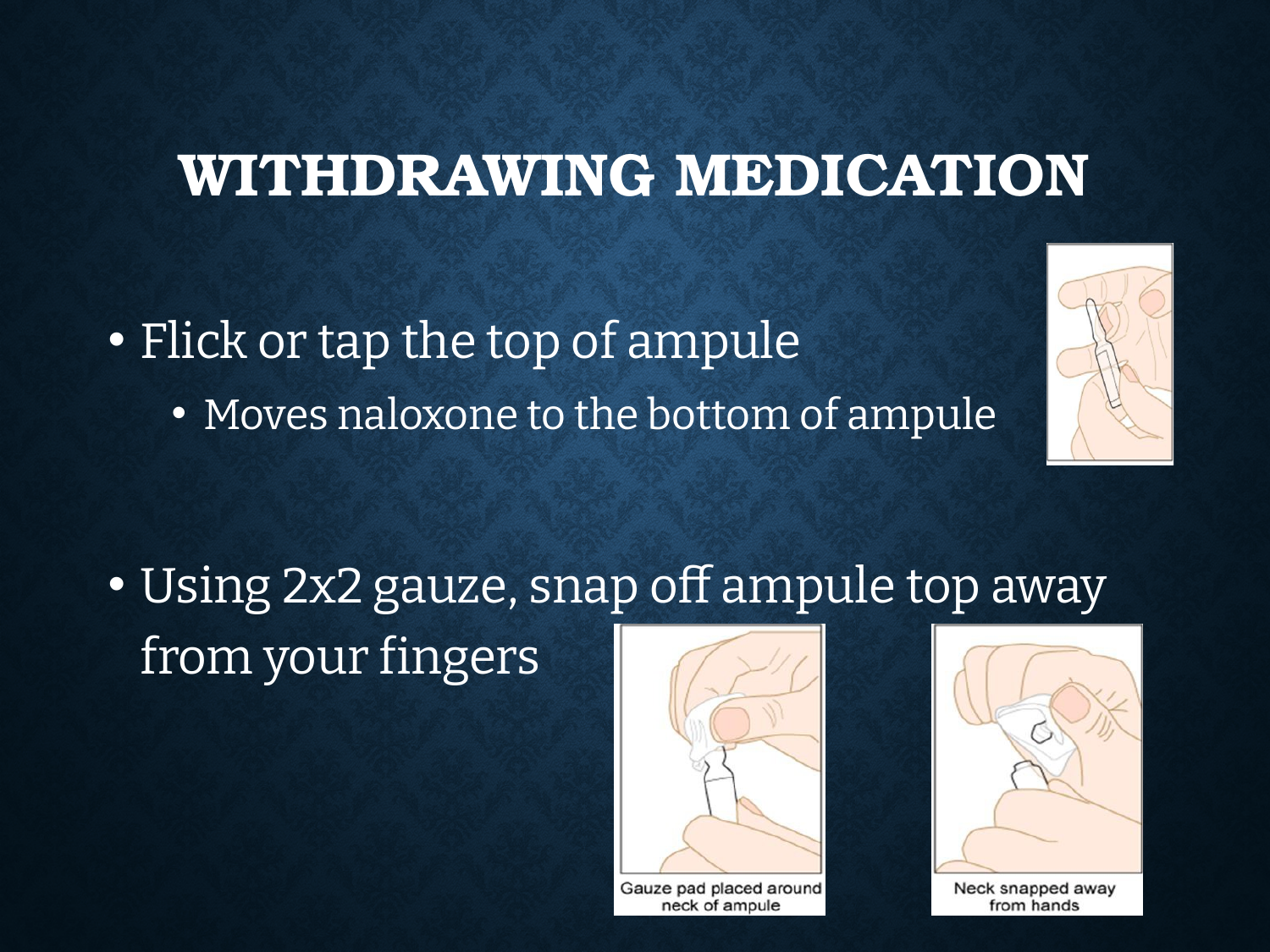

# Withdrawing Medication

Flick or tap the top of ampule
Moves naloxone to the bottom of ampule

Using 2x2 gauze, snap off ampule top away from your fingers